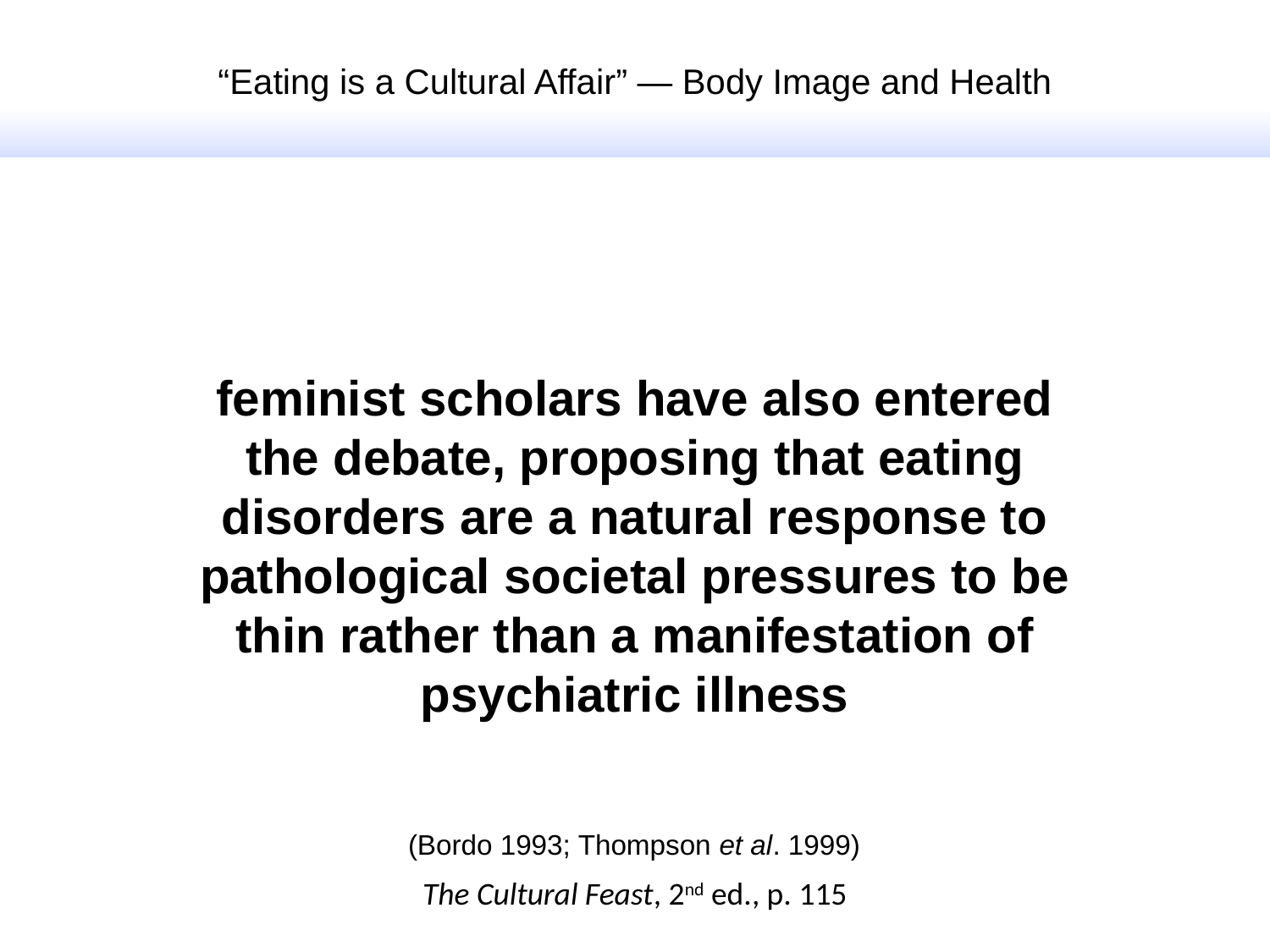

“Eating is a Cultural Affair” — Body Image and Health

feminist scholars have also entered the debate, proposing that eating disorders are a natural response to pathological societal pressures to be thin rather than a manifestation of psychiatric illness
(Bordo 1993; Thompson et al. 1999)
The Cultural Feast, 2nd ed., p. 115